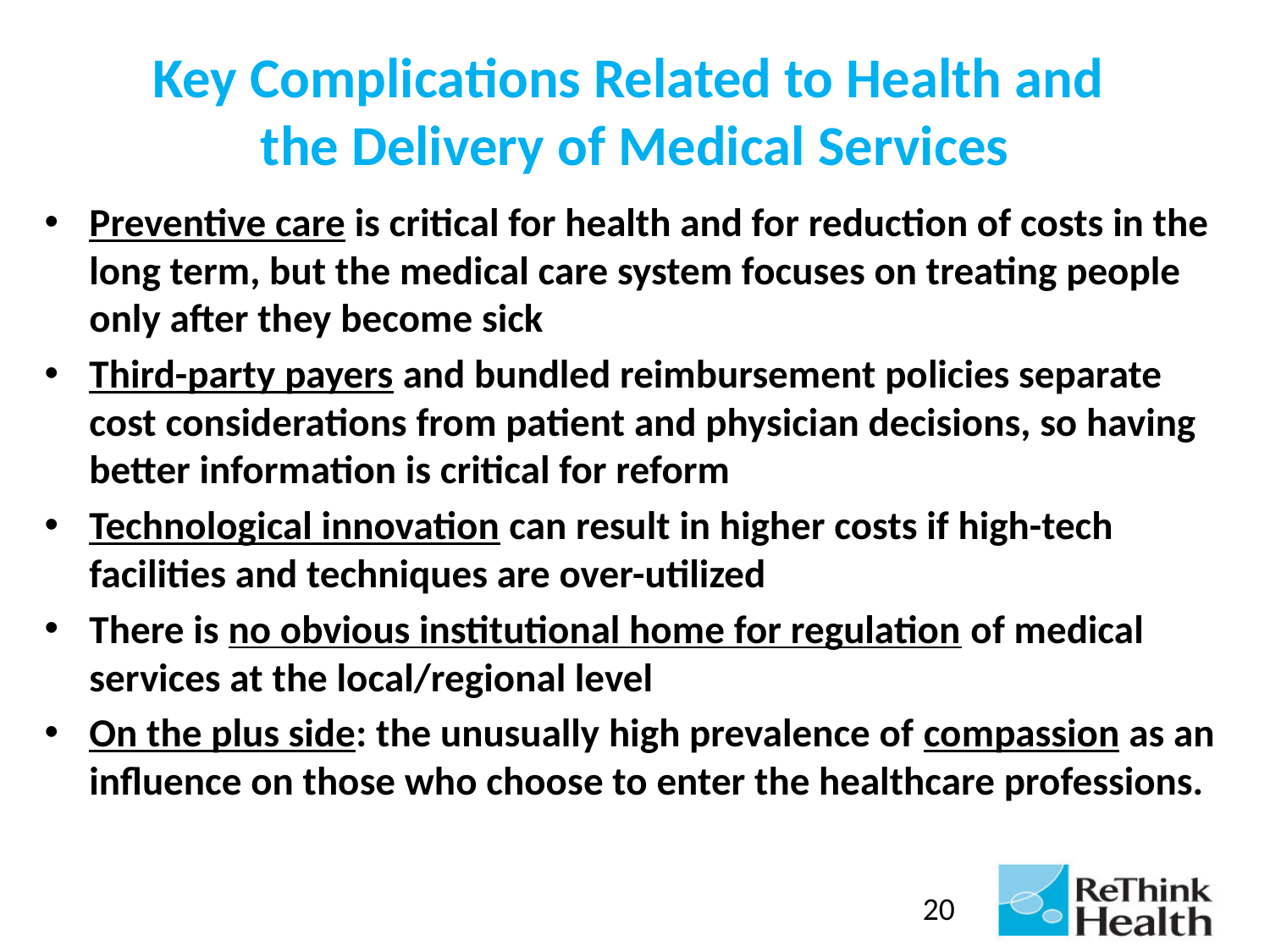

# Key Complications Related to Health and the Delivery of Medical Services
Preventive care is critical for health and for reduction of costs in the long term, but the medical care system focuses on treating people only after they become sick
Third-party payers and bundled reimbursement policies separate cost considerations from patient and physician decisions, so having better information is critical for reform
Technological innovation can result in higher costs if high-tech facilities and techniques are over-utilized
There is no obvious institutional home for regulation of medical services at the local/regional level
On the plus side: the unusually high prevalence of compassion as an influence on those who choose to enter the healthcare professions.
20